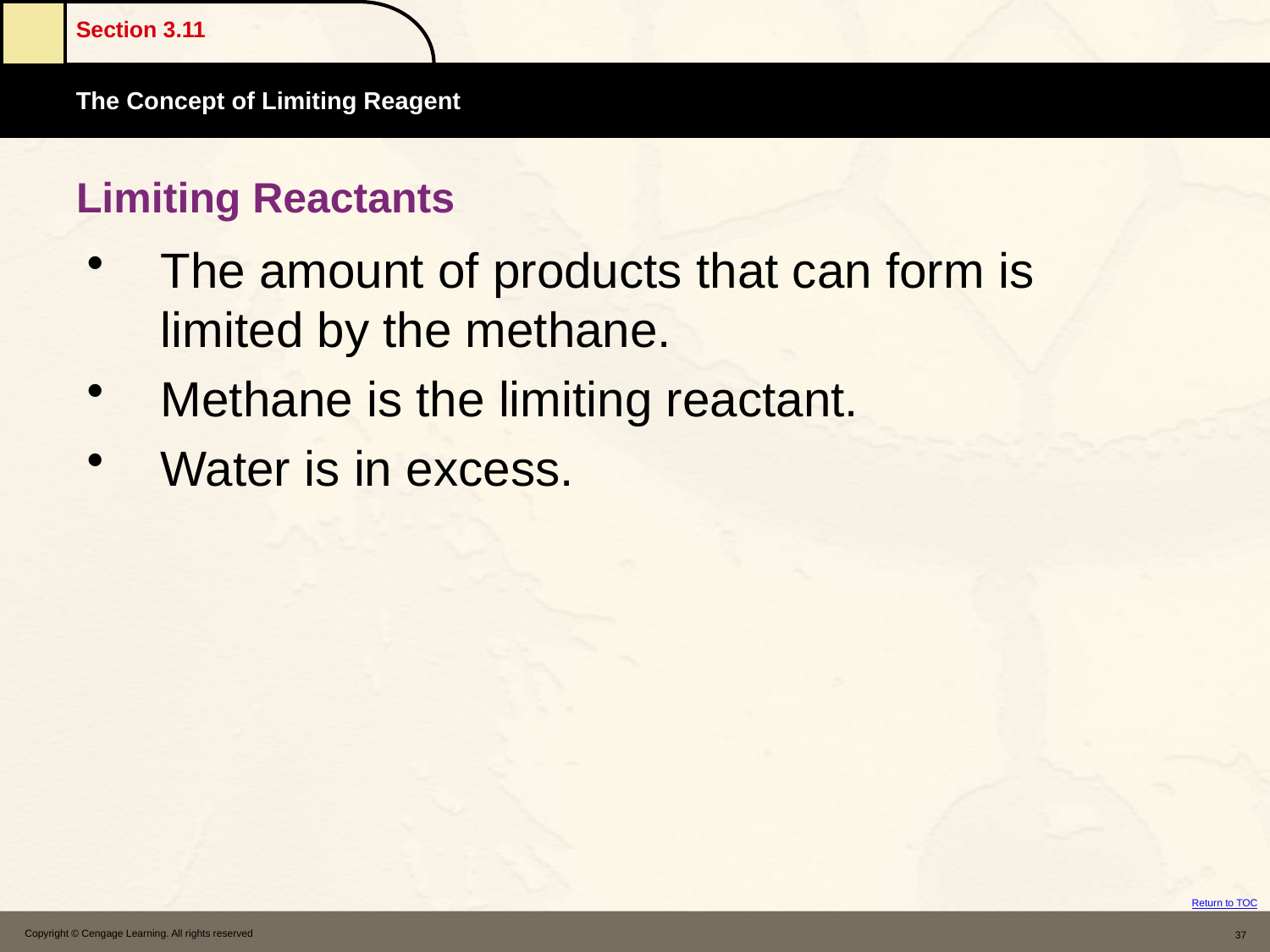

# Limiting Reactants
The amount of products that can form is limited by the methane.
Methane is the limiting reactant.
Water is in excess.
Copyright © Cengage Learning. All rights reserved
37